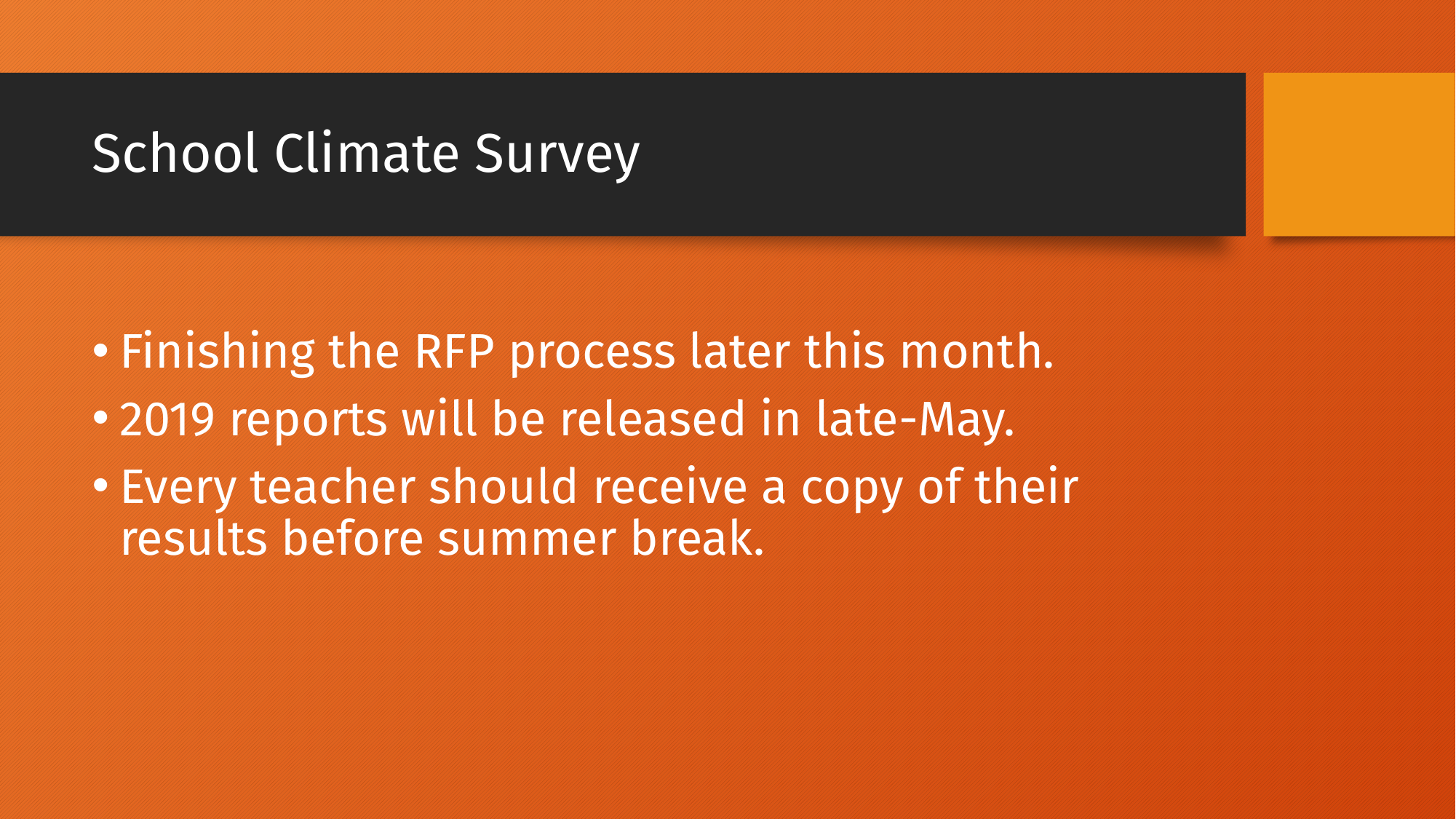

# School Climate Survey
Finishing the RFP process later this month.
2019 reports will be released in late-May.
Every teacher should receive a copy of their results before summer break.